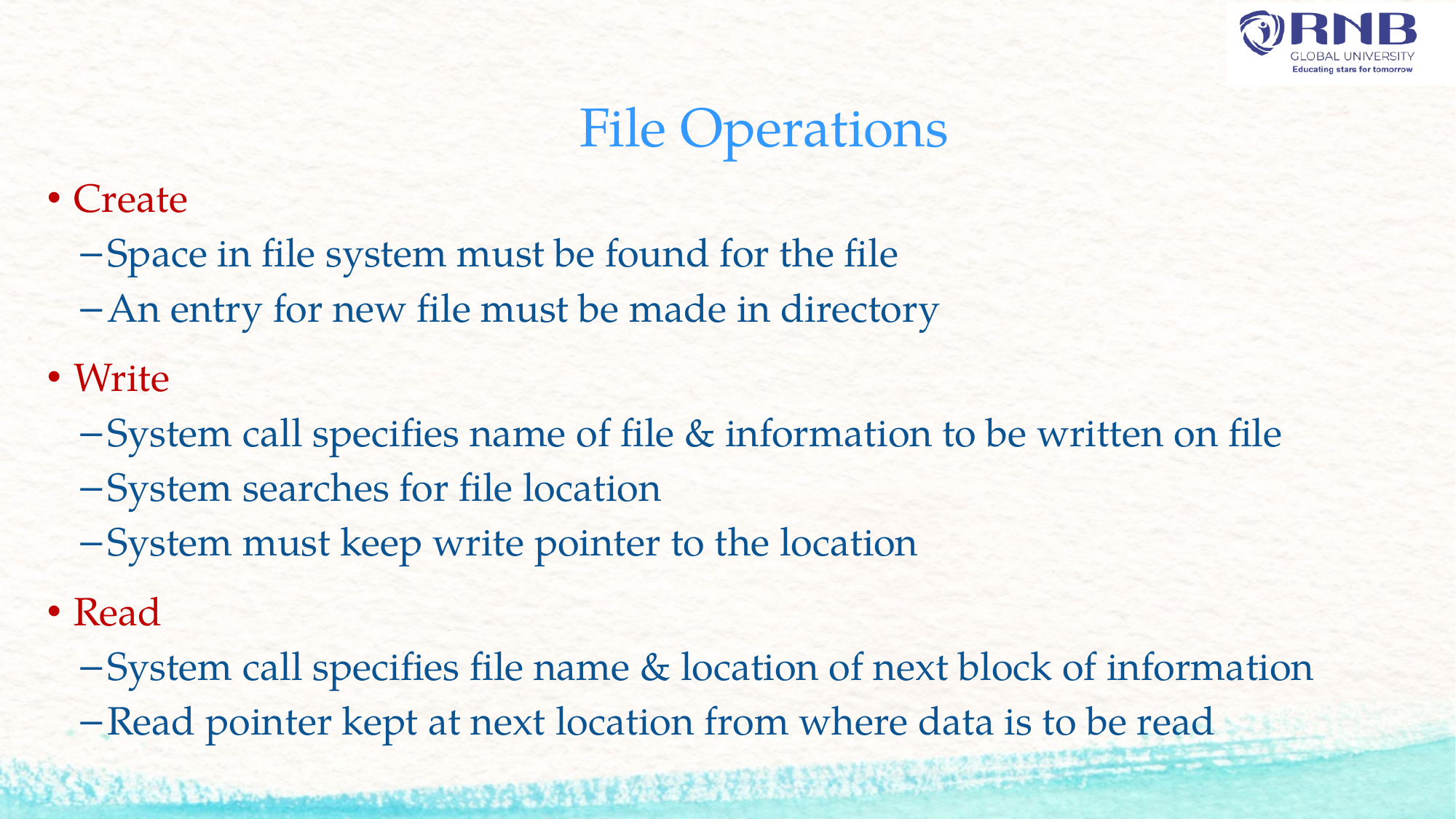

# File Operations
Create
Space in file system must be found for the file
An entry for new file must be made in directory
Write
System call specifies name of file & information to be written on file
System searches for file location
System must keep write pointer to the location
Read
System call specifies file name & location of next block of information
Read pointer kept at next location from where data is to be read